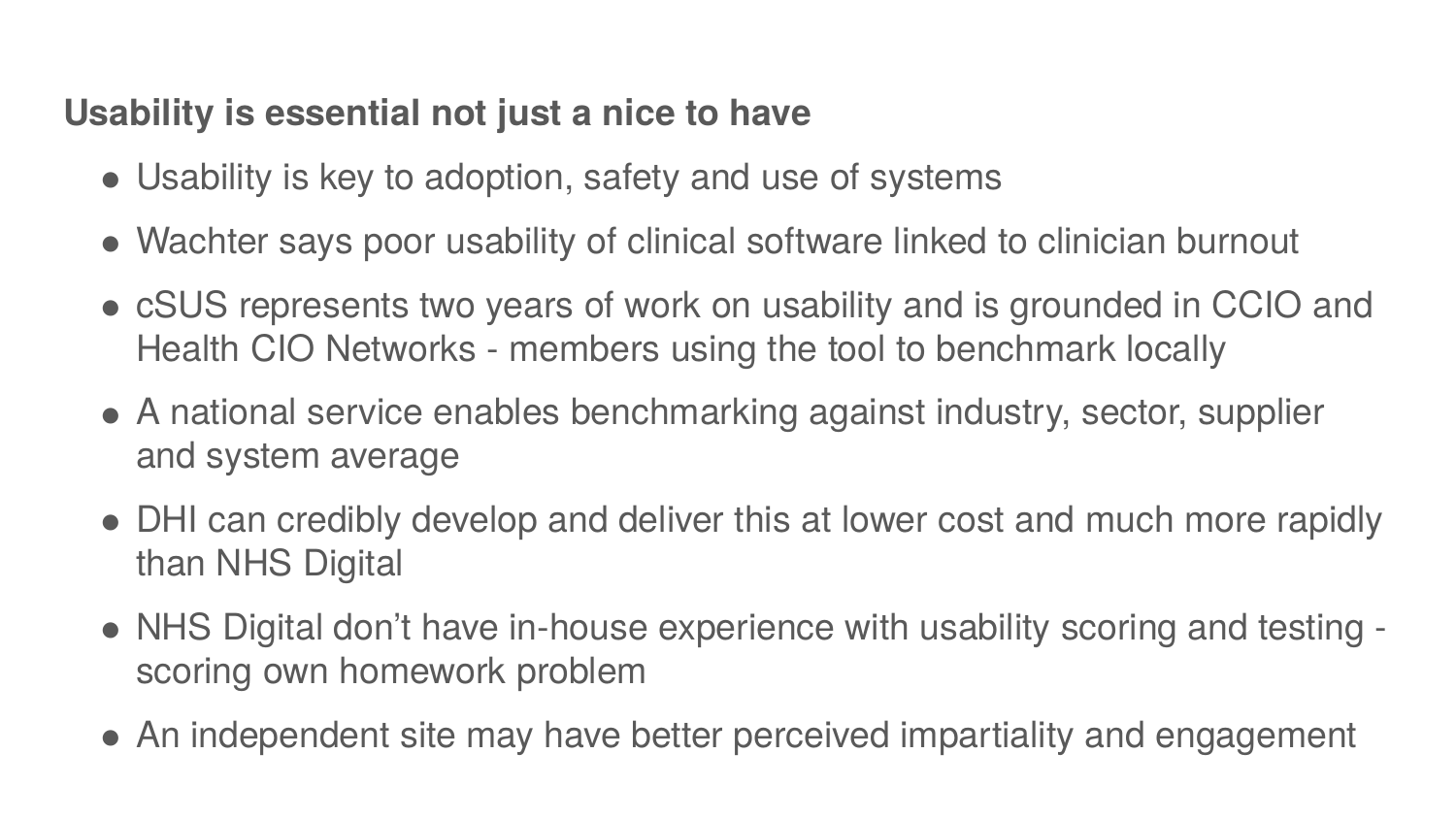

Usability is essential not just a nice to have
Usability is key to adoption, safety and use of systems
Wachter says poor usability of clinical software linked to clinician burnout
cSUS represents two years of work on usability and is grounded in CCIO and Health CIO Networks - members using the tool to benchmark locally
A national service enables benchmarking against industry, sector, supplier and system average
DHI can credibly develop and deliver this at lower cost and much more rapidly than NHS Digital
NHS Digital don’t have in-house experience with usability scoring and testing - scoring own homework problem
An independent site may have better perceived impartiality and engagement